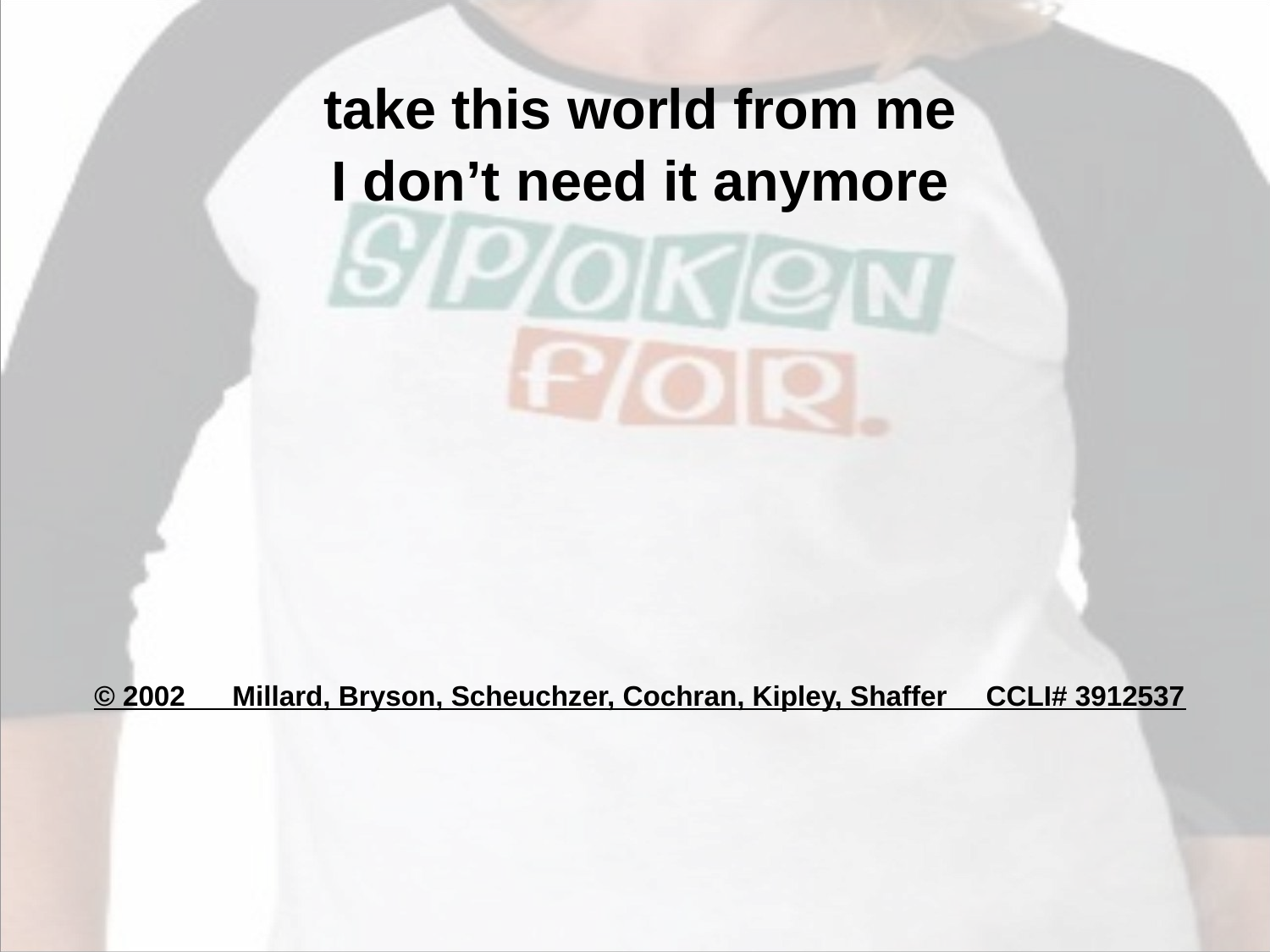

take this world from me
I don’t need it anymore

© 2002      Millard, Bryson, Scheuchzer, Cochran, Kipley, Shaffer     CCLI# 3912537